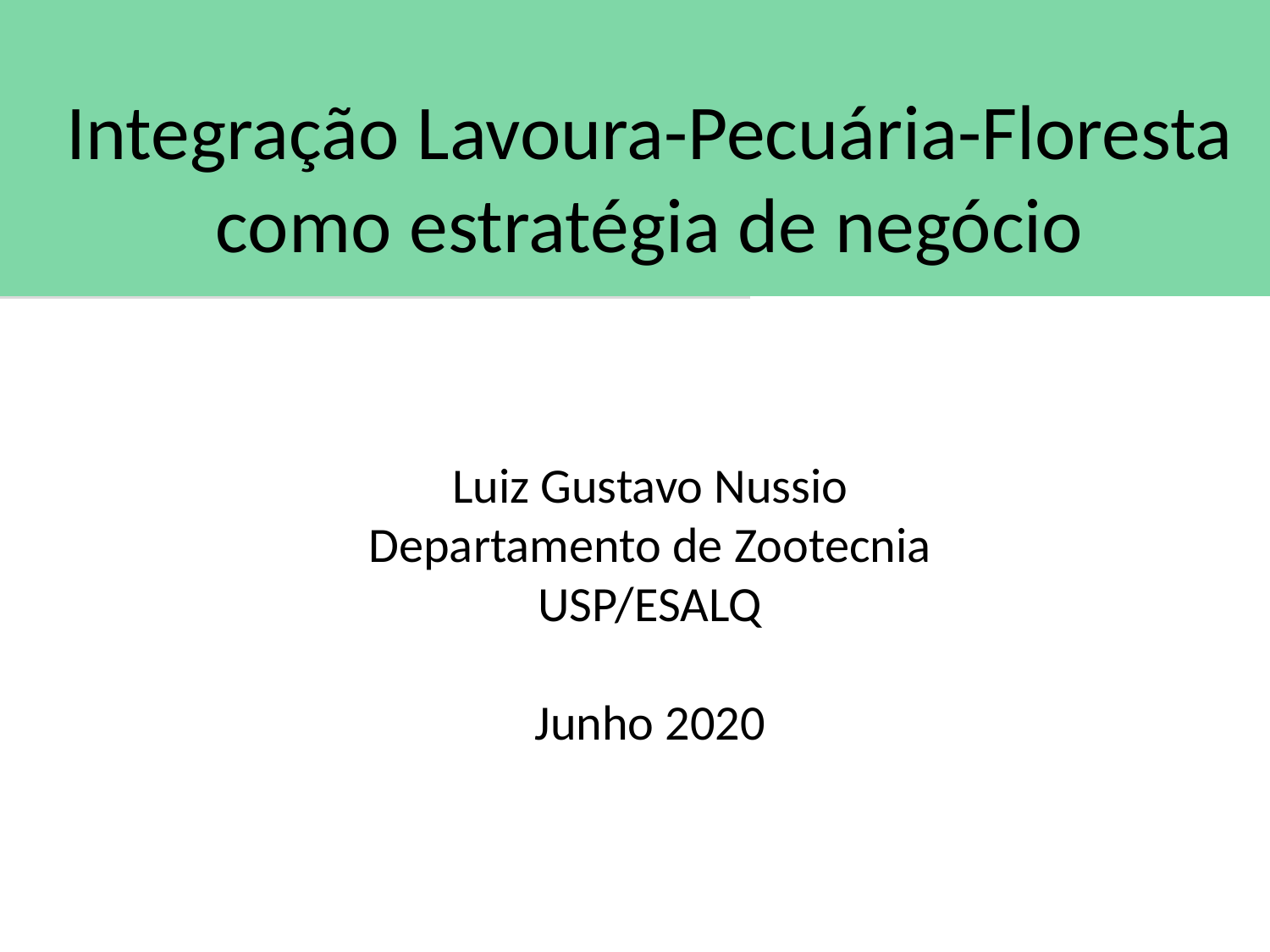

Tela de abertura da apresentação: opção 1

Integração Lavoura-Pecuária-Floresta como estratégia de negócio

Luiz Gustavo Nussio
Departamento de Zootecnia
USP/ESALQ

Junho 2020